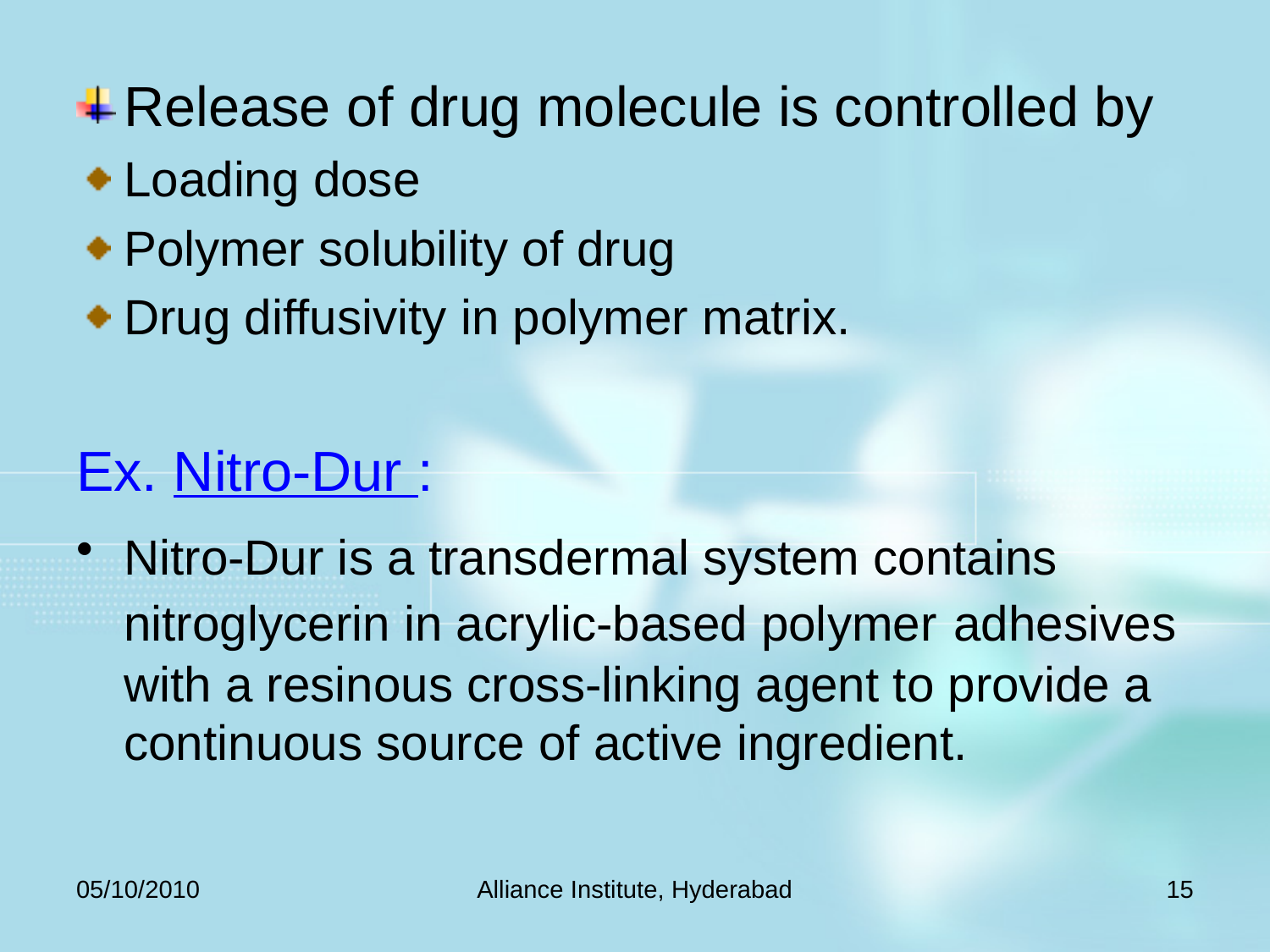

Release of drug molecule is controlled by
Loading dose
Polymer solubility of drug
Drug diffusivity in polymer matrix.

Ex. Nitro-Dur :
Nitro-Dur is a transdermal system contains nitroglycerin in acrylic-based polymer adhesives with a resinous cross-linking agent to provide a continuous source of active ingredient.
05/10/2010
Alliance Institute, Hyderabad
15